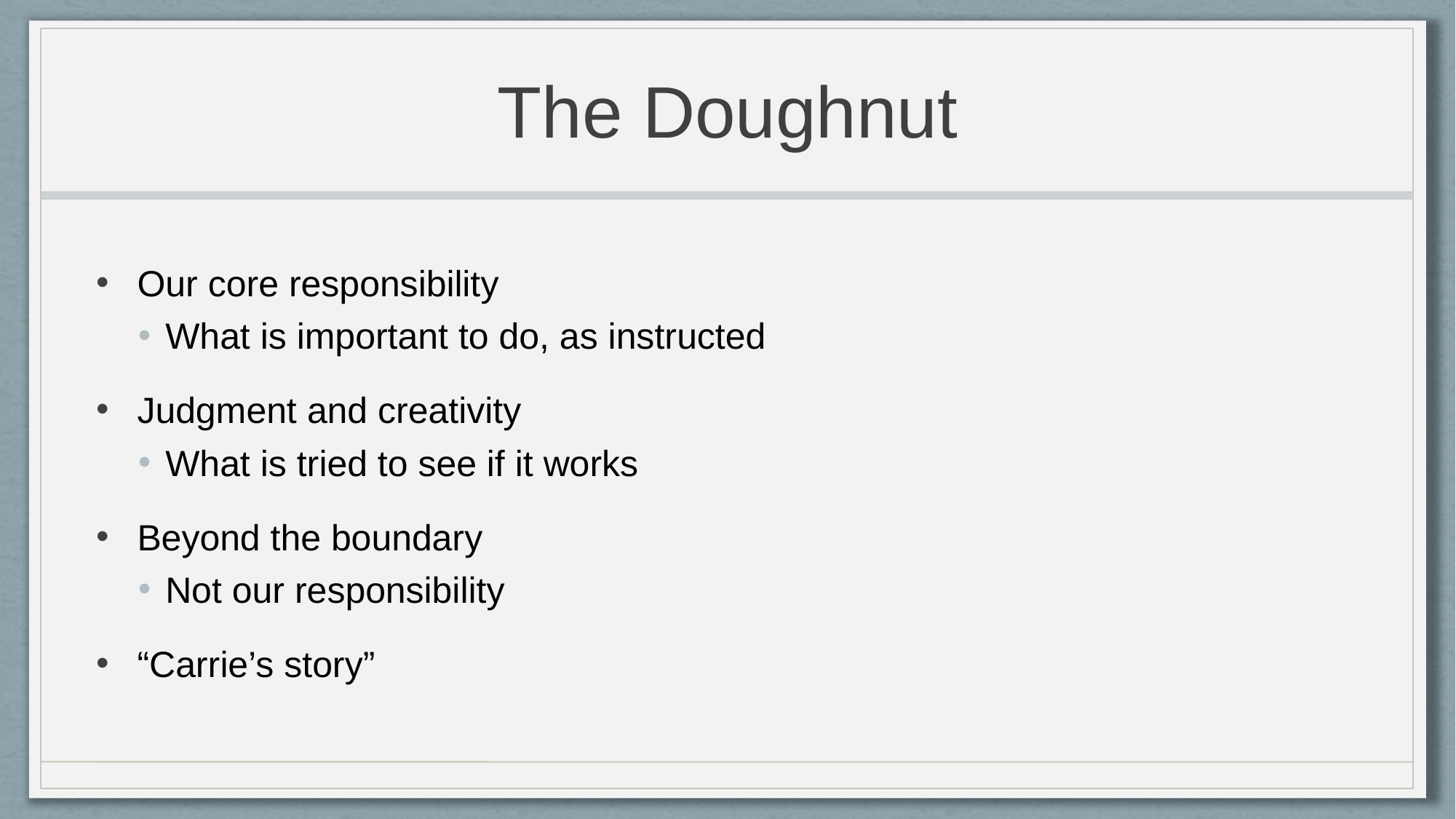

# The Doughnut
Our core responsibility
What is important to do, as instructed
Judgment and creativity
What is tried to see if it works
Beyond the boundary
Not our responsibility
“Carrie’s story”